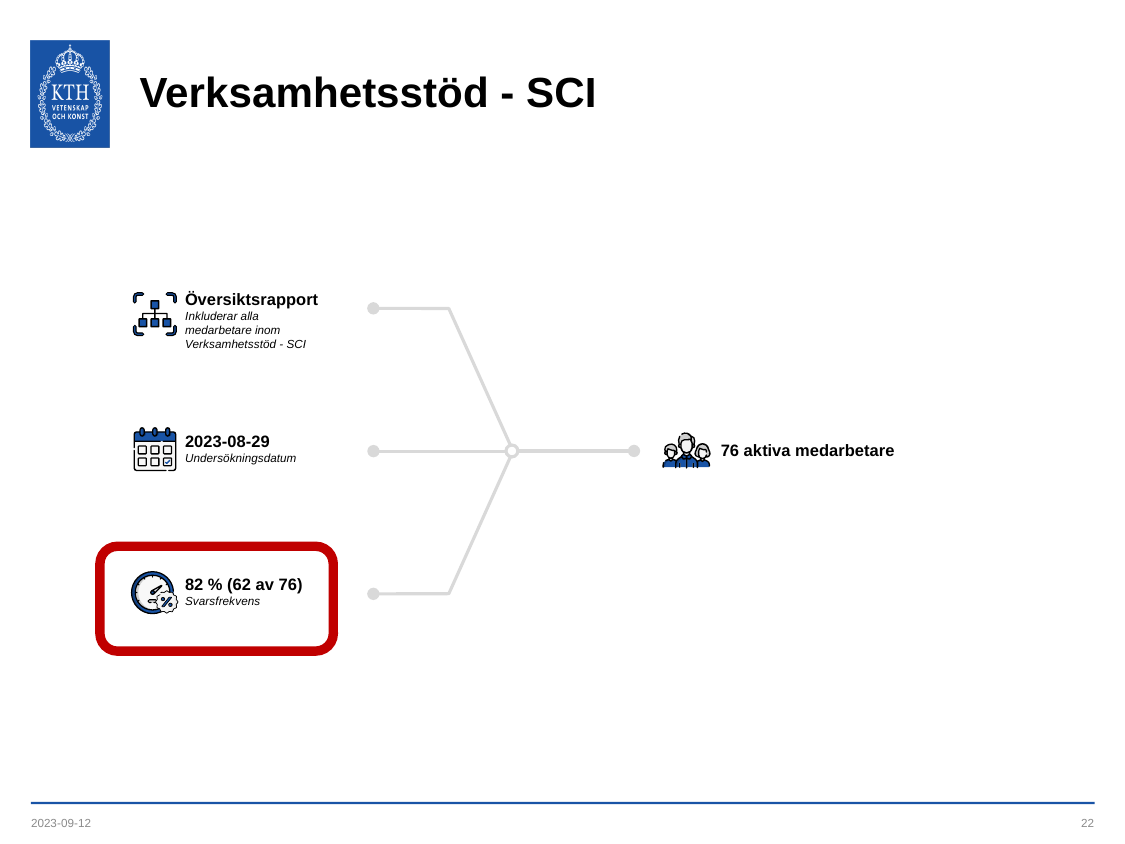

# Verksamhetsstöd - SCI
Översiktsrapport

Inkluderar alla medarbetare inom Verksamhetsstöd - SCI

2023-08-29

76 aktiva medarbetare

Undersökningsdatum

82 % (62 av 76)
Svarsfrekvens
2023-09-12
22